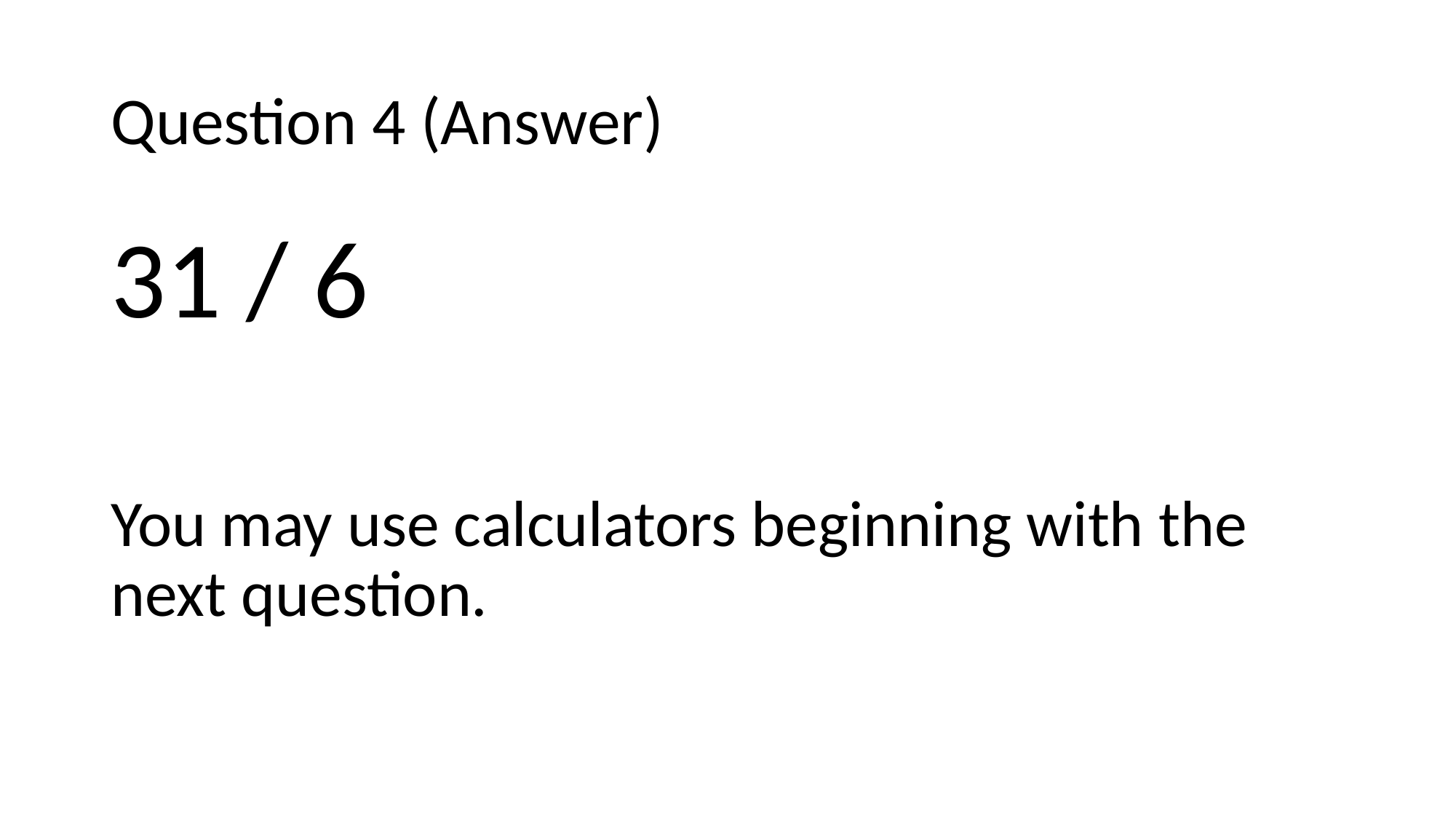

# Question 4 (Answer)
31 / 6

You may use calculators beginning with the next question.